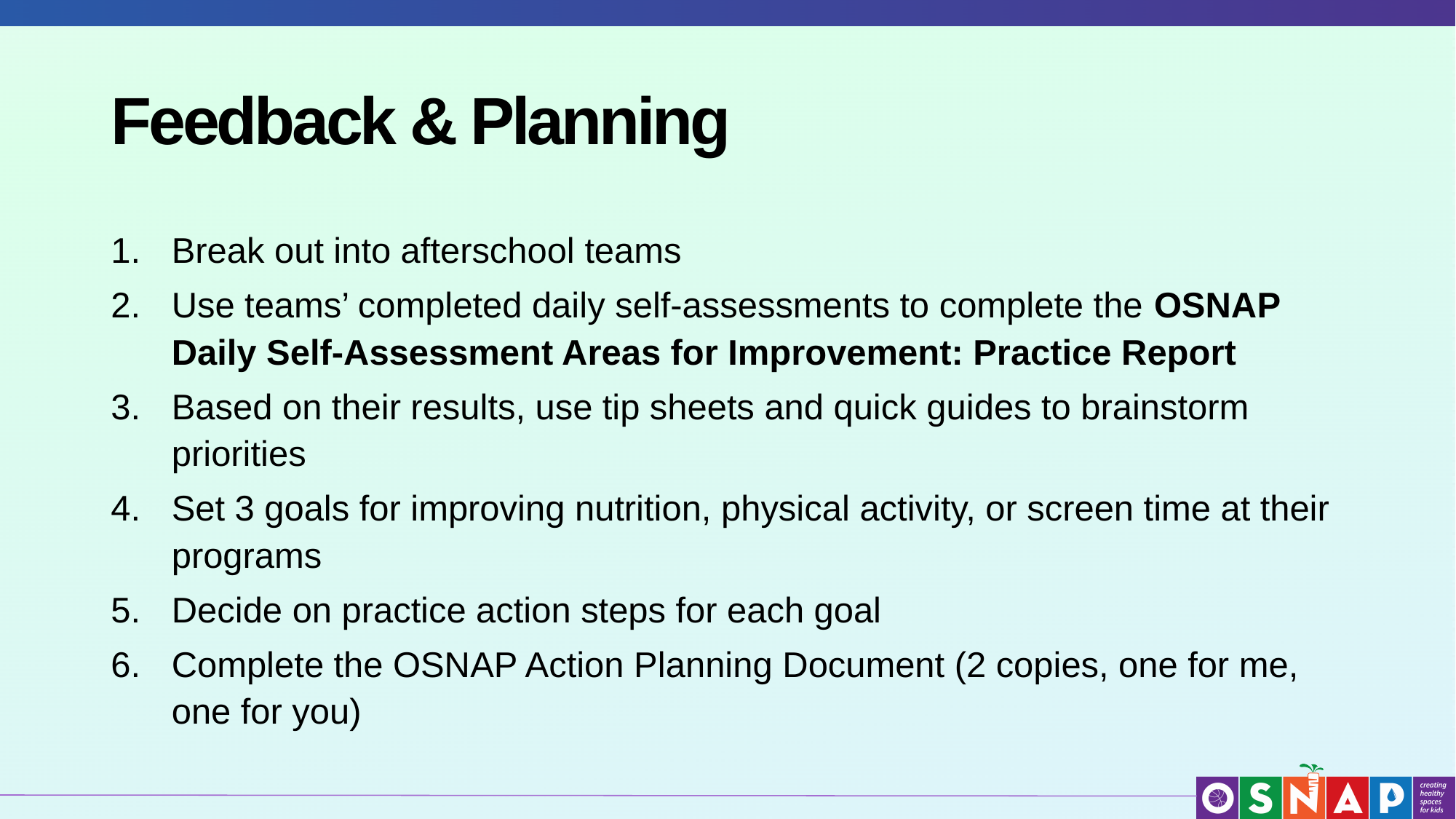

# Feedback & Planning
Break out into afterschool teams
Use teams’ completed daily self-assessments to complete the OSNAP Daily Self-Assessment Areas for Improvement: Practice Report
Based on their results, use tip sheets and quick guides to brainstorm priorities
Set 3 goals for improving nutrition, physical activity, or screen time at their programs
Decide on practice action steps for each goal
Complete the OSNAP Action Planning Document (2 copies, one for me, one for you)